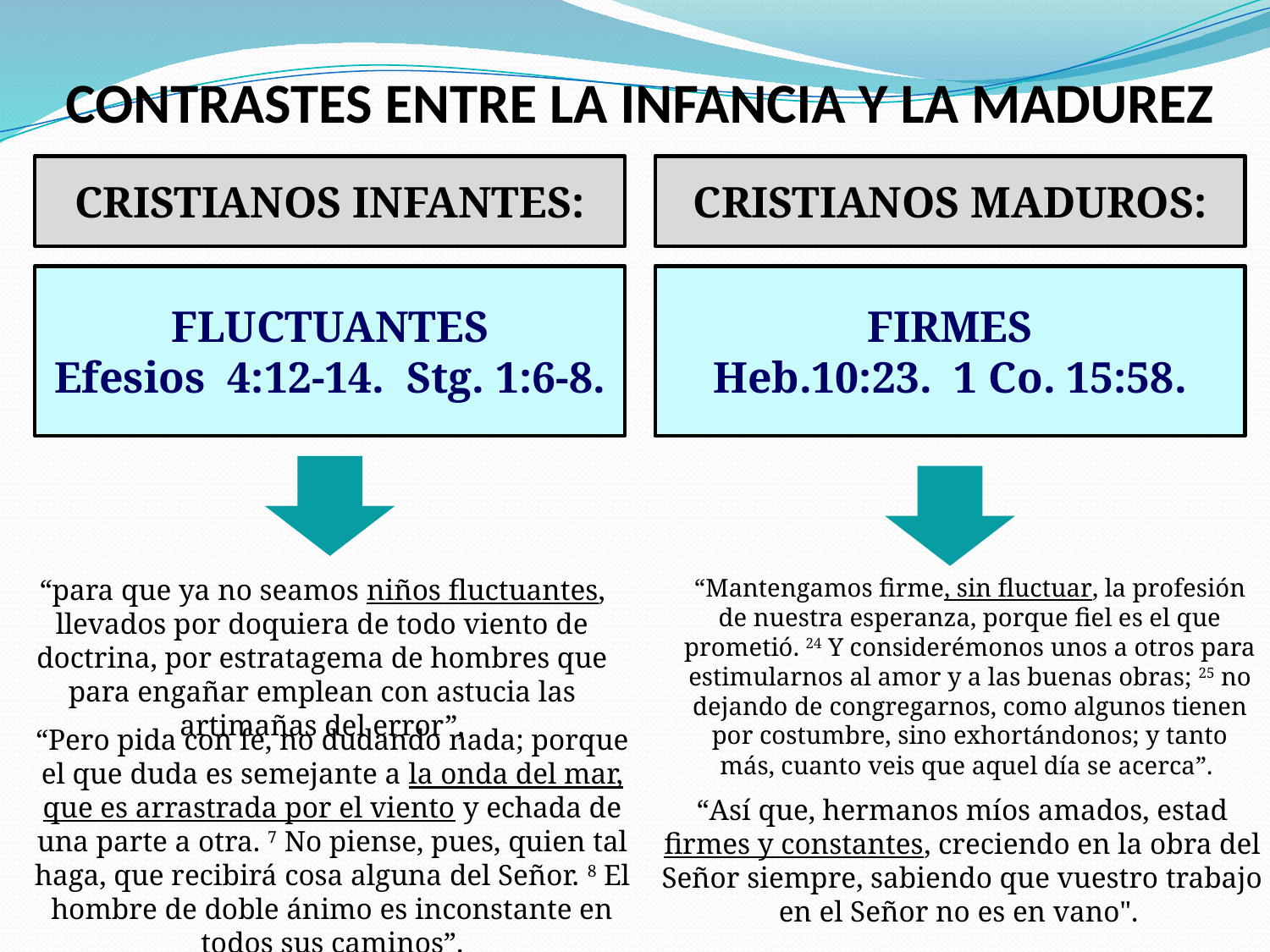

# CONTRASTES ENTRE LA INFANCIA Y LA MADUREZ
CRISTIANOS INFANTES:
CRISTIANOS MADUROS:
FLUCTUANTES
Efesios  4:12-14.  Stg. 1:6-8.
FIRMES
Heb.10:23.  1 Co. 15:58.

“para que ya no seamos niños fluctuantes, llevados por doquiera de todo viento de doctrina, por estratagema de hombres que para engañar emplean con astucia las artimañas del error”,
“Mantengamos firme, sin fluctuar, la profesión de nuestra esperanza, porque fiel es el que prometió. 24 Y considerémonos unos a otros para estimularnos al amor y a las buenas obras; 25 no dejando de congregarnos, como algunos tienen por costumbre, sino exhortándonos; y tanto más, cuanto veis que aquel día se acerca”.
“Pero pida con fe, no dudando nada; porque el que duda es semejante a la onda del mar, que es arrastrada por el viento y echada de una parte a otra. 7 No piense, pues, quien tal haga, que recibirá cosa alguna del Señor. 8 El hombre de doble ánimo es inconstante en todos sus caminos”.
“Así que, hermanos míos amados, estad firmes y constantes, creciendo en la obra del Señor siempre, sabiendo que vuestro trabajo en el Señor no es en vano".